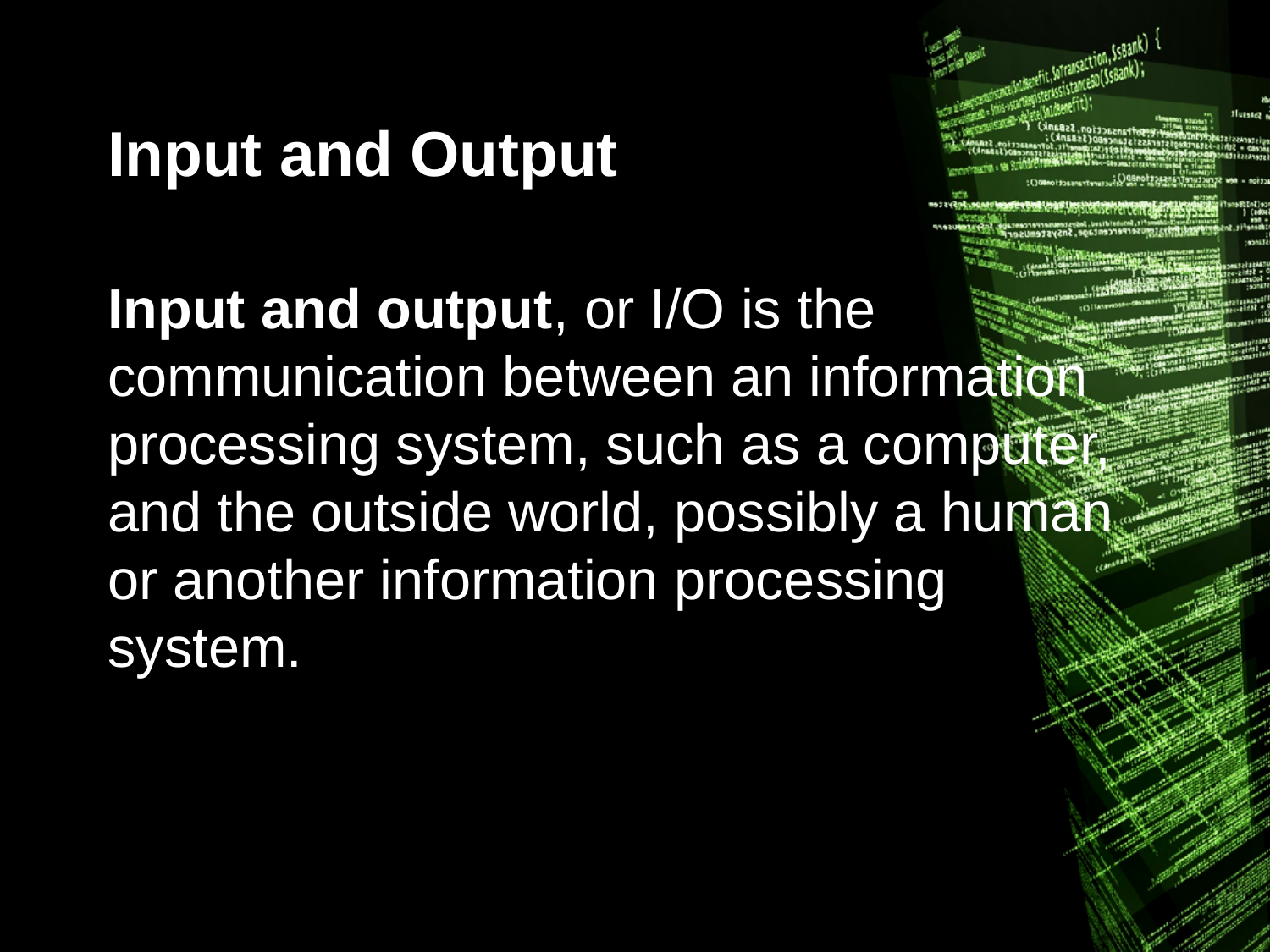

# Input and Output
Input and output, or I/O is the communication between an information processing system, such as a computer, and the outside world, possibly a human or another information processing system.